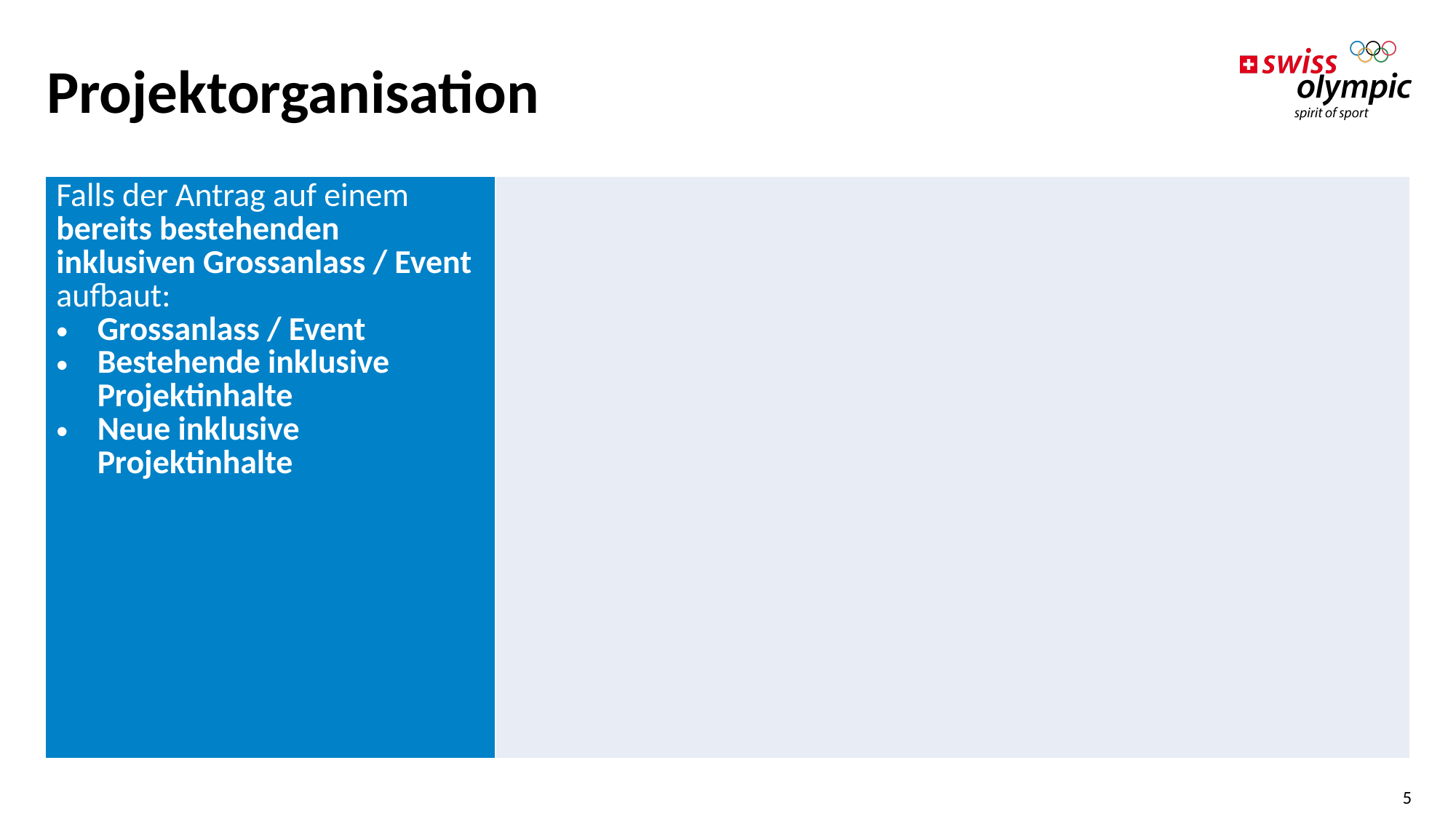

# Projektorganisation
| Falls der Antrag auf einem bereits bestehenden inklusiven Grossanlass / Event aufbaut: Grossanlass / Event Bestehende inklusive Projektinhalte Neue inklusive Projektinhalte |  |
| --- | --- |
5